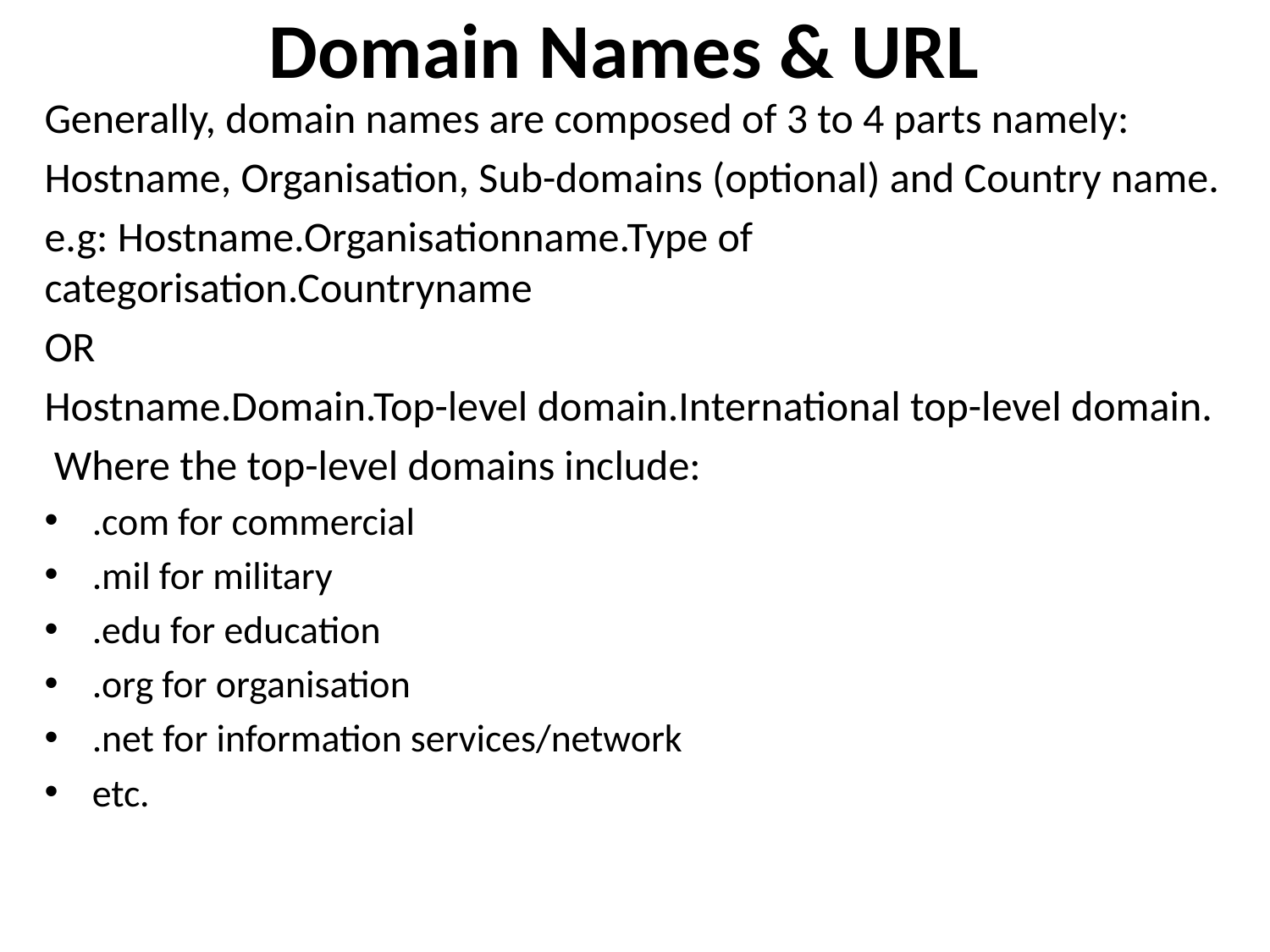

# Domain Names & URL
Generally, domain names are composed of 3 to 4 parts namely:
Hostname, Organisation, Sub-domains (optional) and Country name.
e.g: Hostname.Organisationname.Type of     categorisation.Countryname
OR
Hostname.Domain.Top-level domain.International top-level domain.
 Where the top-level domains include:
.com for commercial
.mil for military
.edu for education
.org for organisation
.net for information services/network
etc.